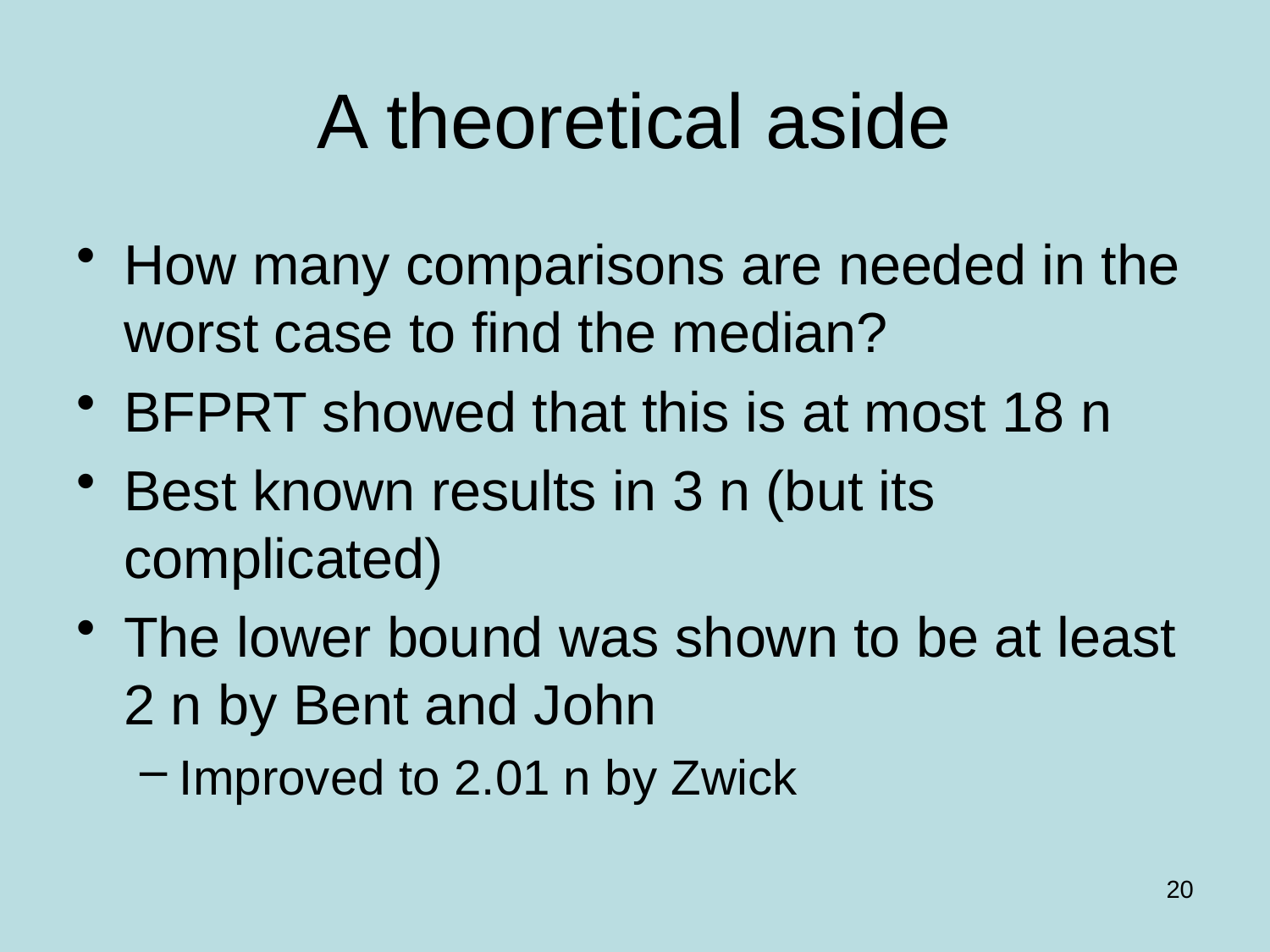

# A theoretical aside
How many comparisons are needed in the worst case to find the median?
BFPRT showed that this is at most 18 n
Best known results in 3 n (but its complicated)
The lower bound was shown to be at least 2 n by Bent and John
Improved to 2.01 n by Zwick
20